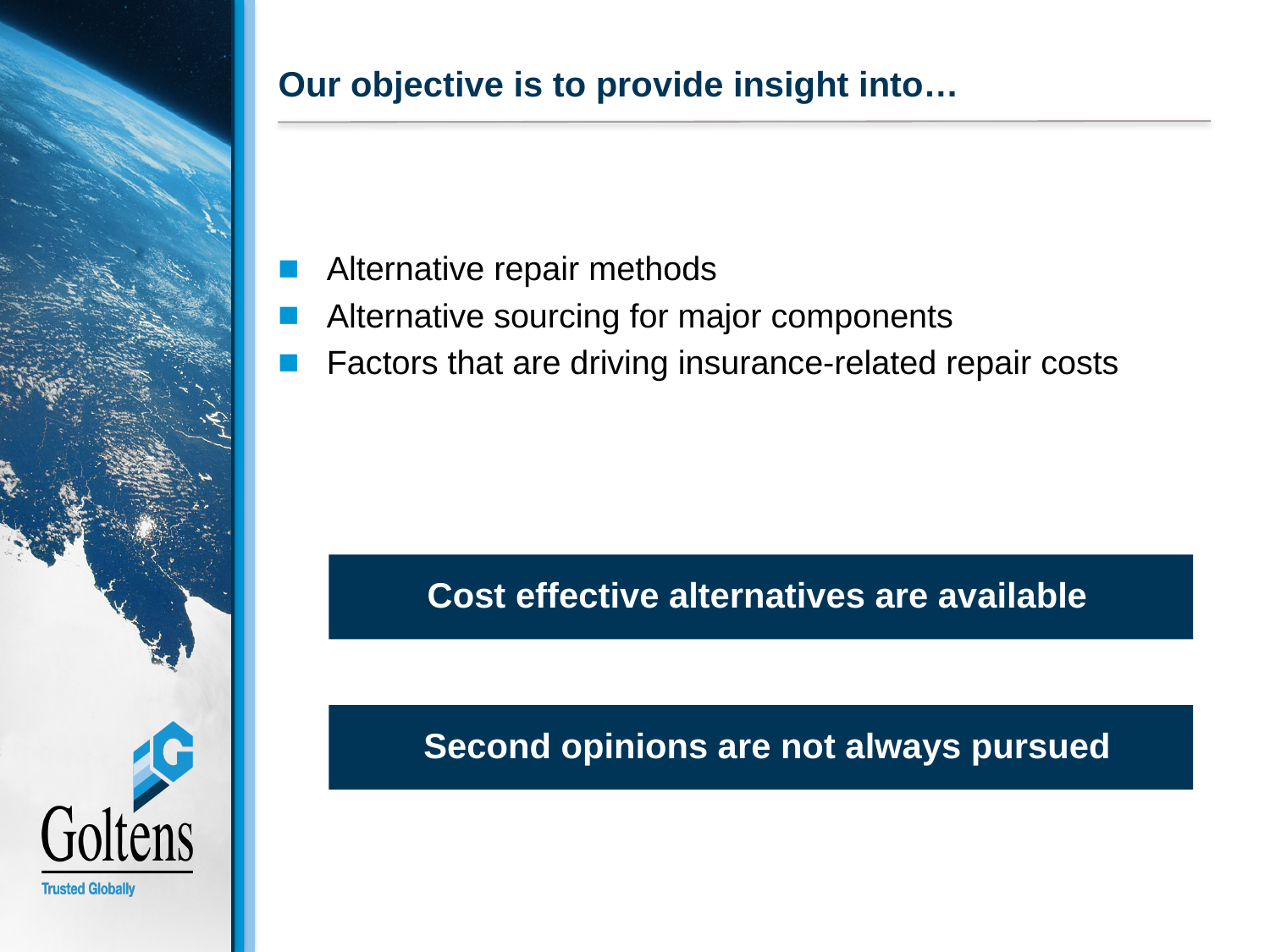

# Our objective is to provide insight into…
Alternative repair methods
Alternative sourcing for major components
Factors that are driving insurance-related repair costs

Cost effective alternatives are available
 Second opinions are not always pursued